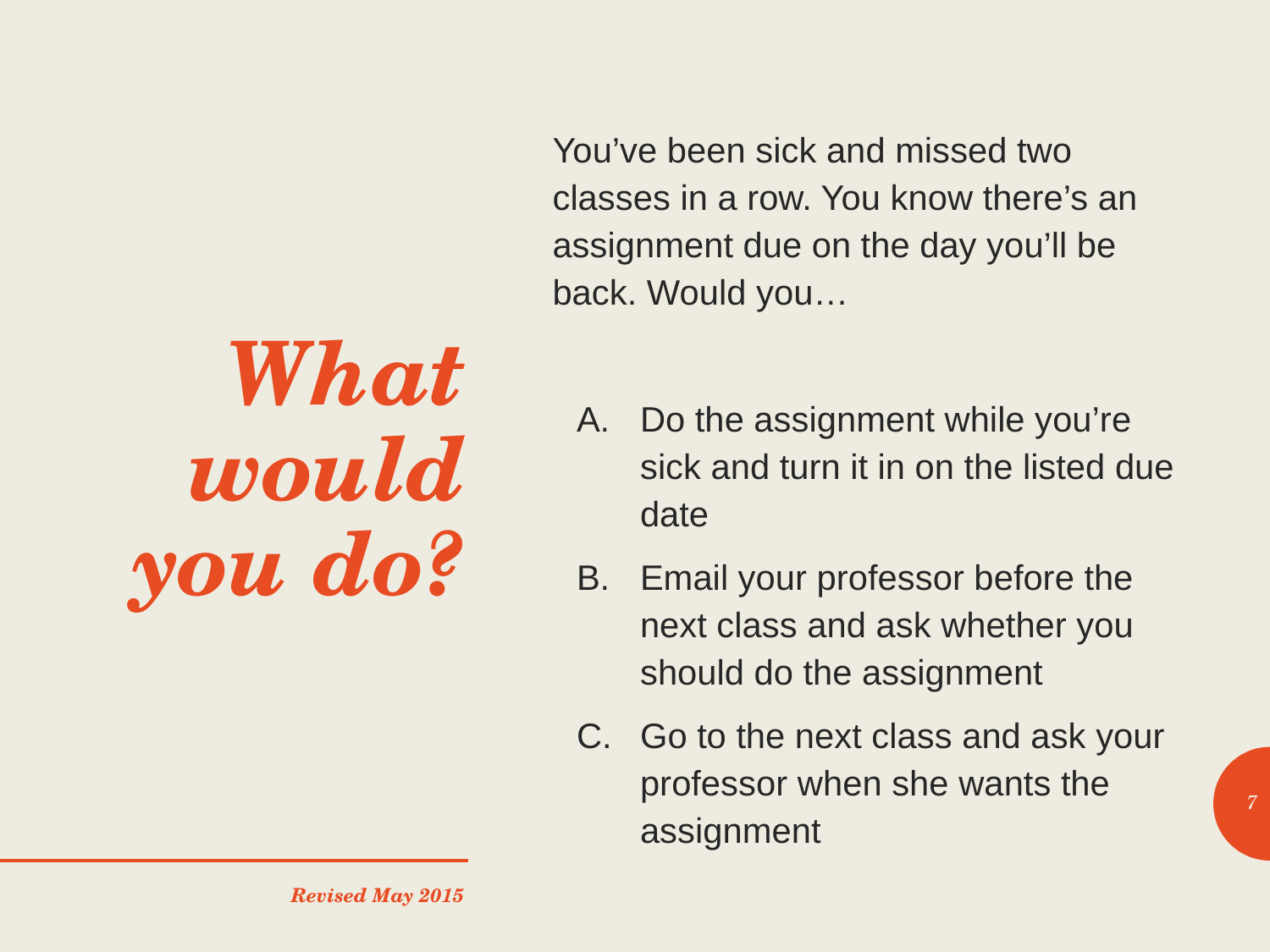

You’ve been sick and missed two classes in a row. You know there’s an assignment due on the day you’ll be back. Would you…

Do the assignment while you’re sick and turn it in on the listed due date
Email your professor before the next class and ask whether you should do the assignment
Go to the next class and ask your professor when she wants the assignment

# What would you do?
7
Revised May 2015